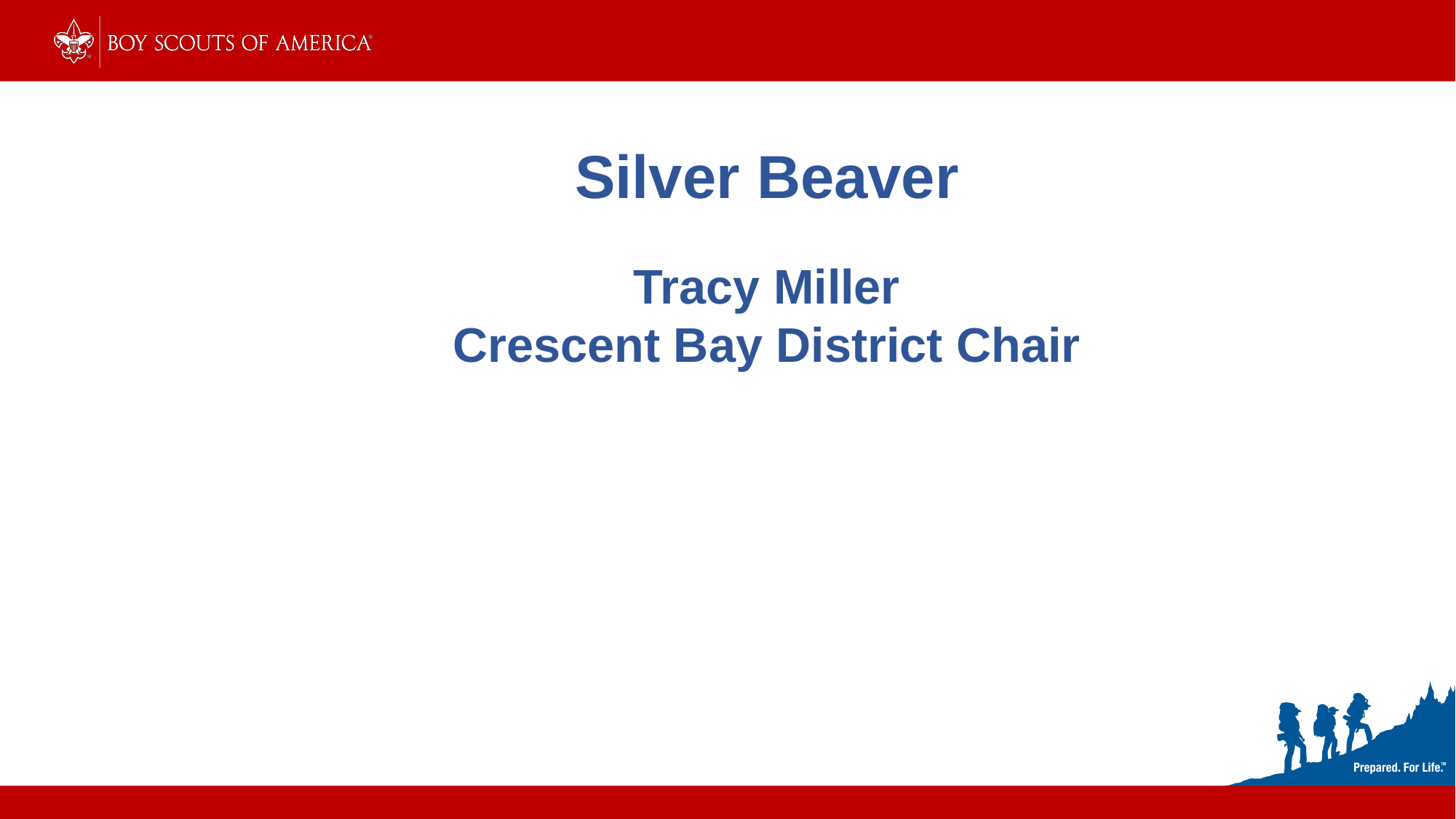

Silver Beaver
Tracy Miller
Crescent Bay District Chair